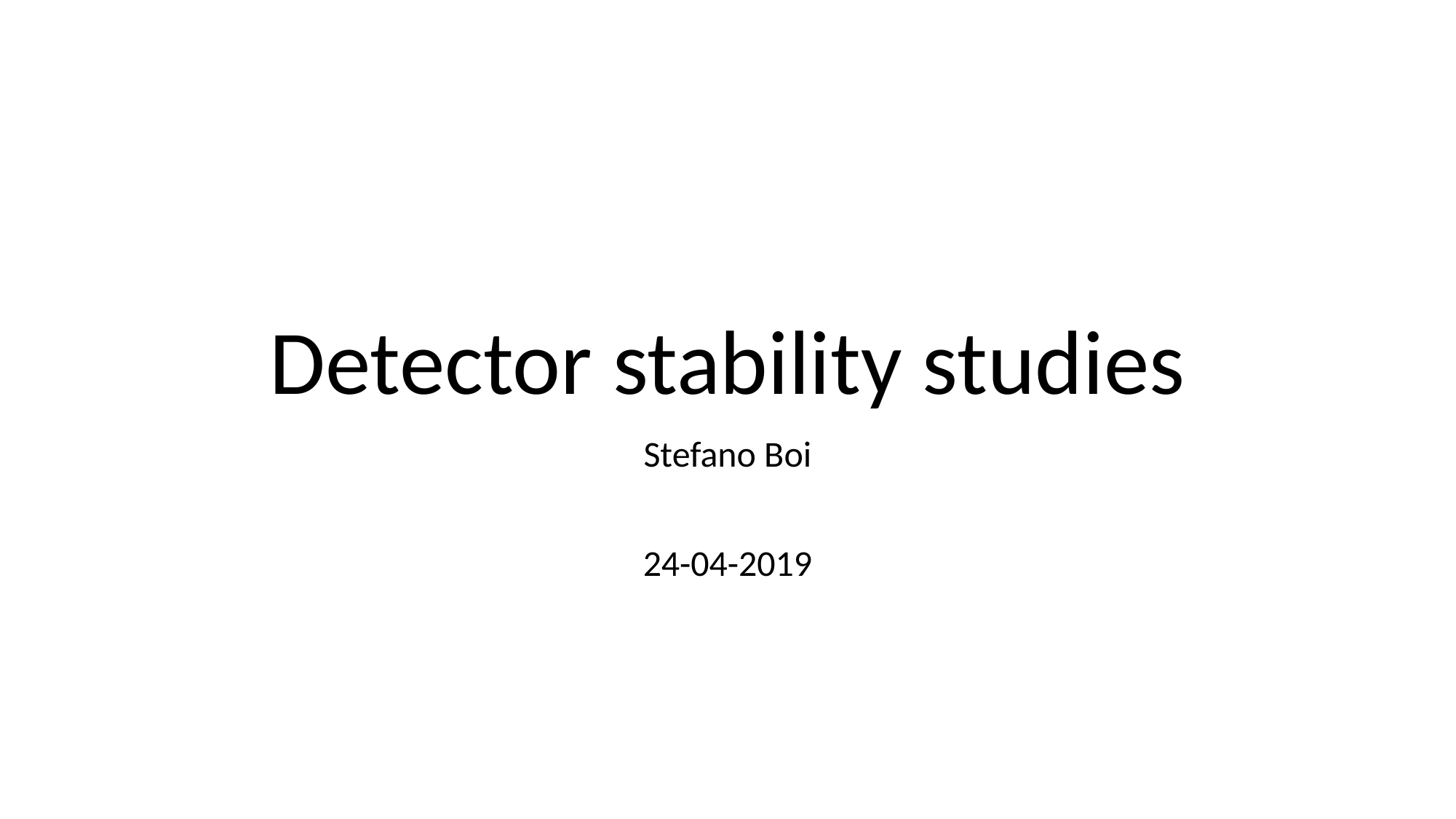

# Detector stability studies
Stefano Boi

24-04-2019